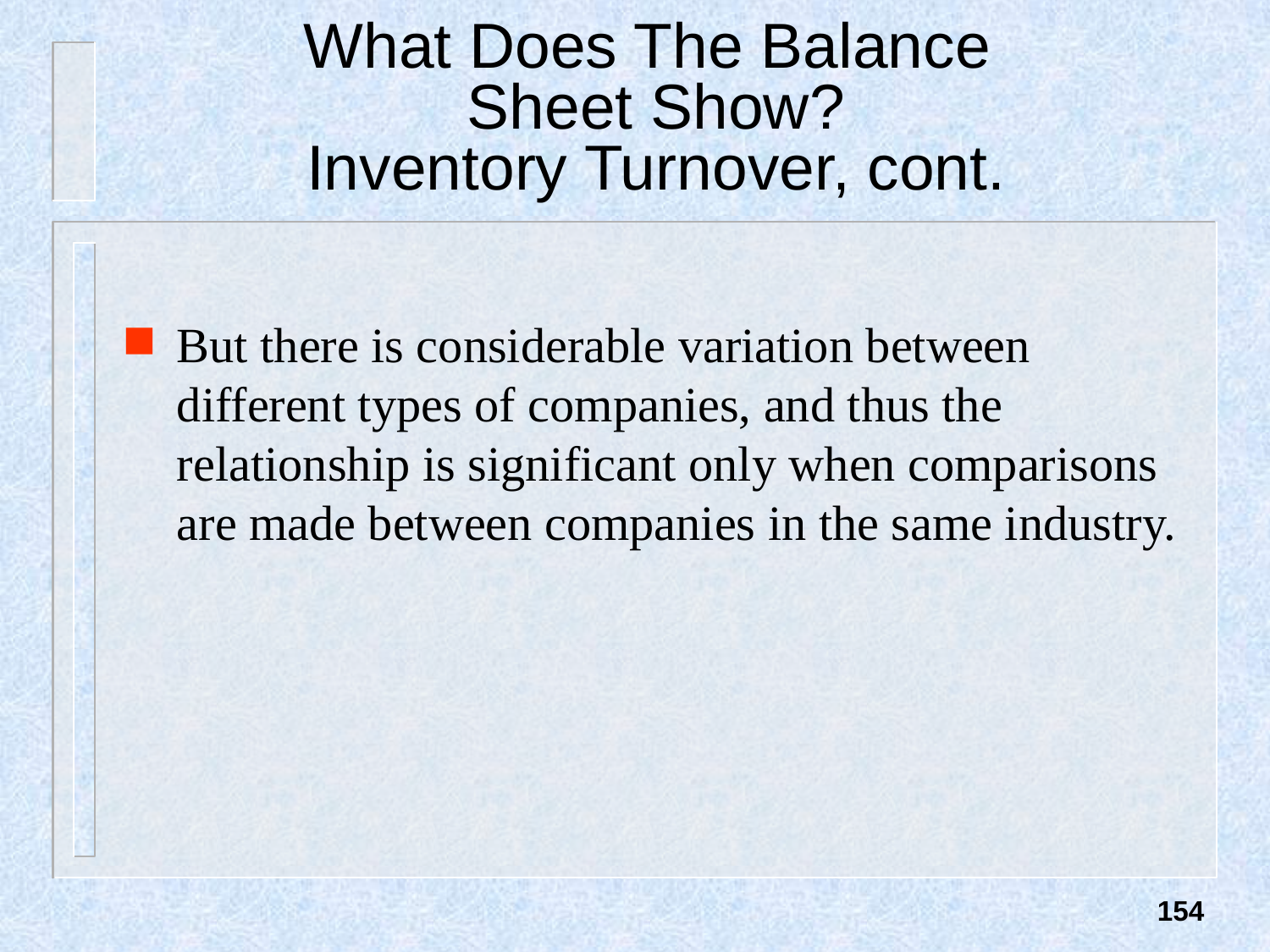

# What Does The Balance Sheet Show? Inventory Turnover, cont.
But there is considerable variation between different types of companies, and thus the relationship is significant only when comparisons are made between companies in the same industry.

154